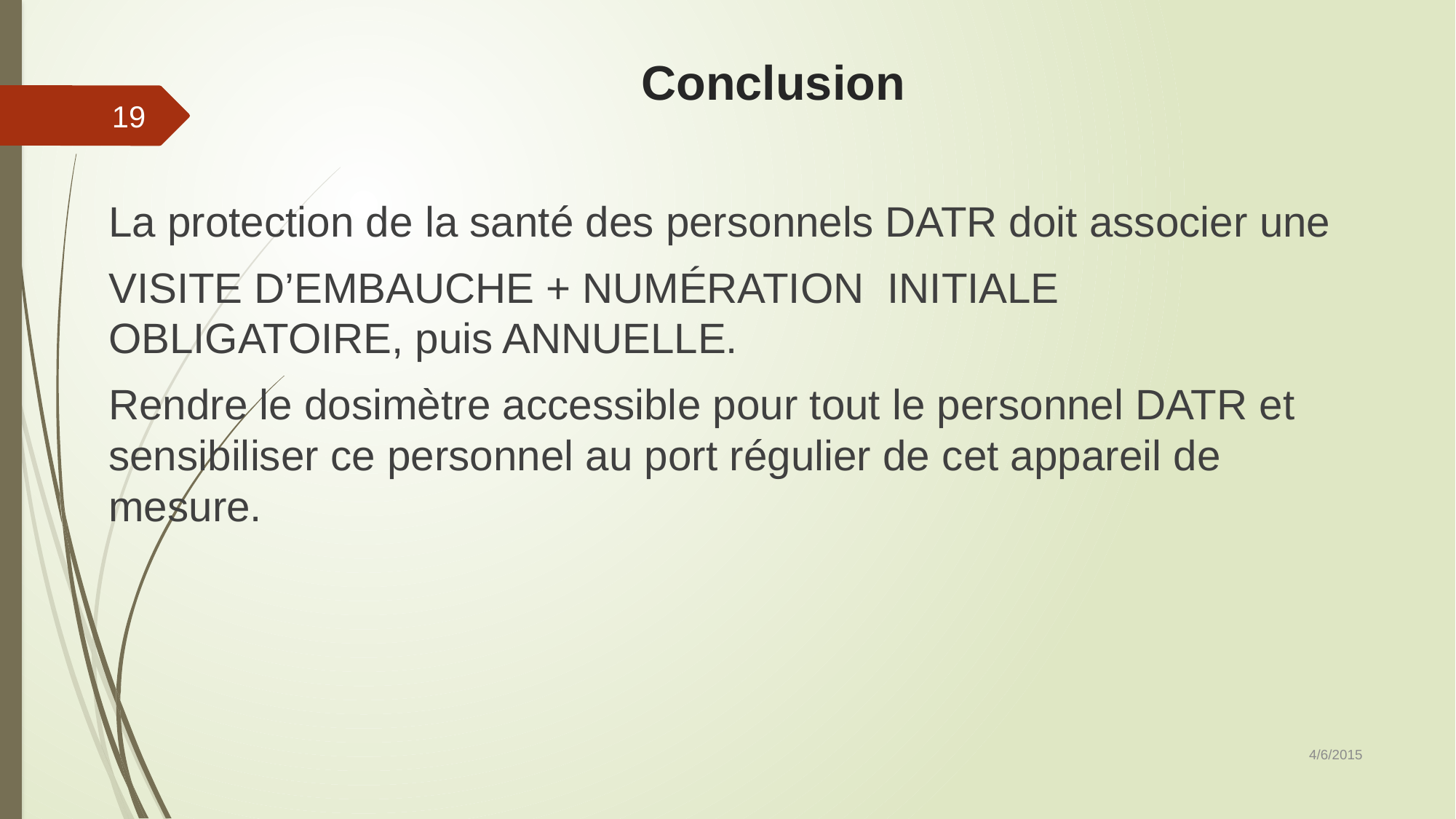

# Conclusion
19
La protection de la santé des personnels DATR doit associer une
VISITE D’EMBAUCHE + NUMÉRATION  INITIALE OBLIGATOIRE, puis ANNUELLE.
Rendre le dosimètre accessible pour tout le personnel DATR et sensibiliser ce personnel au port régulier de cet appareil de mesure.

4/6/2015